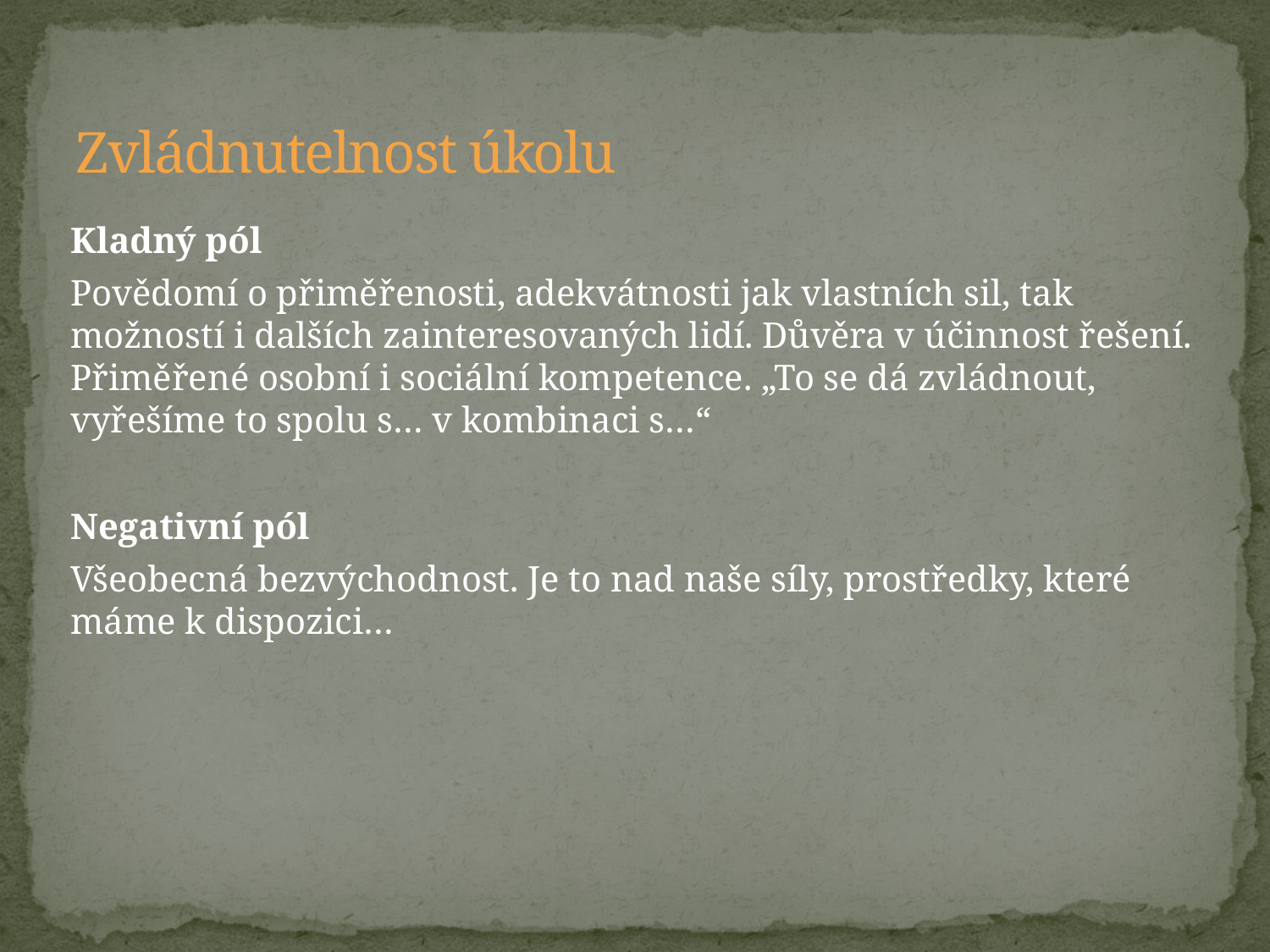

# Zvládnutelnost úkolu
	Kladný pól
	Povědomí o přiměřenosti, adekvátnosti jak vlastních sil, tak možností i dalších zainteresovaných lidí. Důvěra v účinnost řešení. Přiměřené osobní i sociální kompetence. „To se dá zvládnout, vyřešíme to spolu s… v kombinaci s…“

	Negativní pól
	Všeobecná bezvýchodnost. Je to nad naše síly, prostředky, které máme k dispozici…